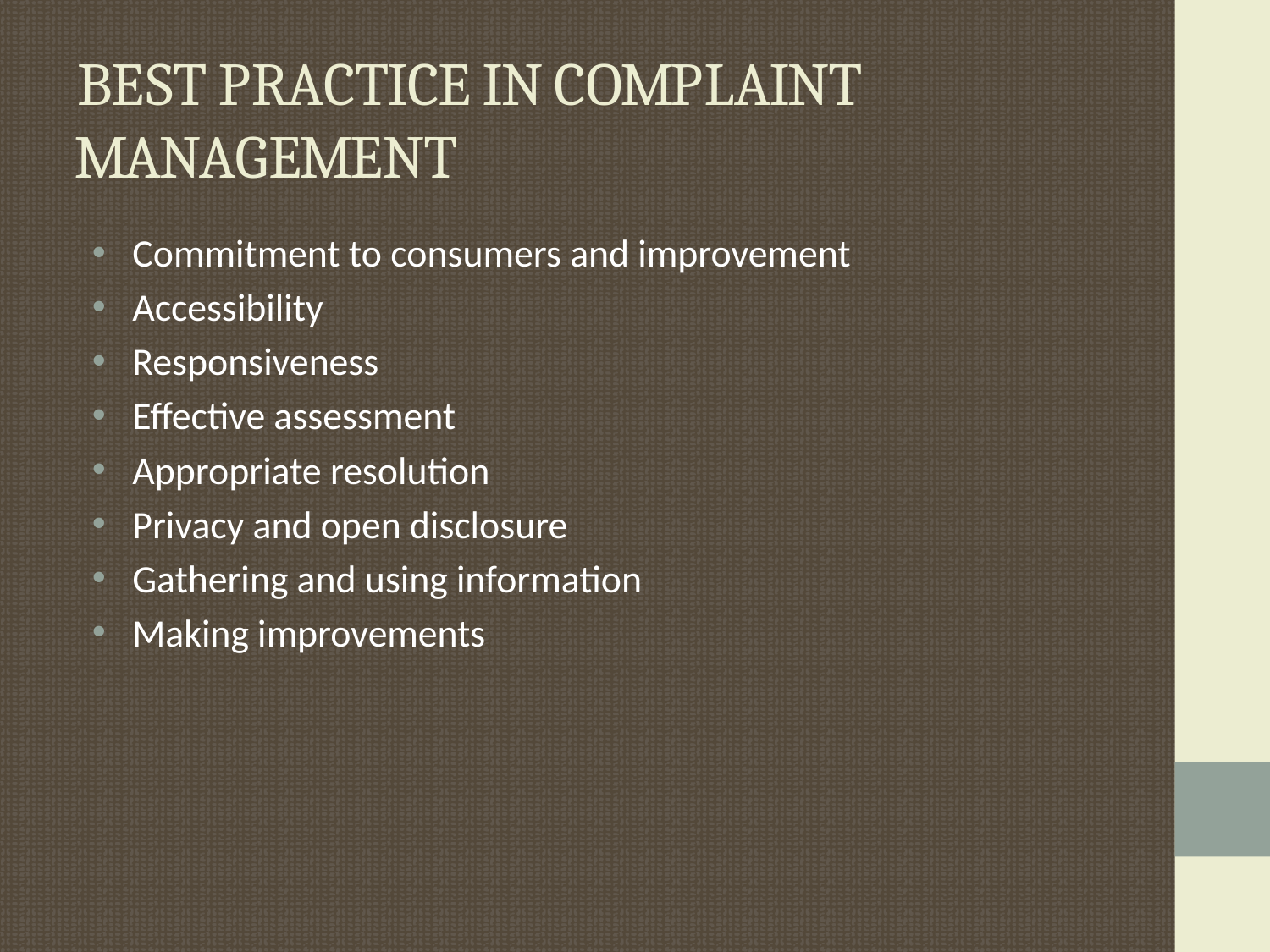

# BEST PRACTICE IN COMPLAINT MANAGEMENT
 Commitment to consumers and improvement
 Accessibility
 Responsiveness
 Effective assessment
 Appropriate resolution
 Privacy and open disclosure
 Gathering and using information
 Making improvements